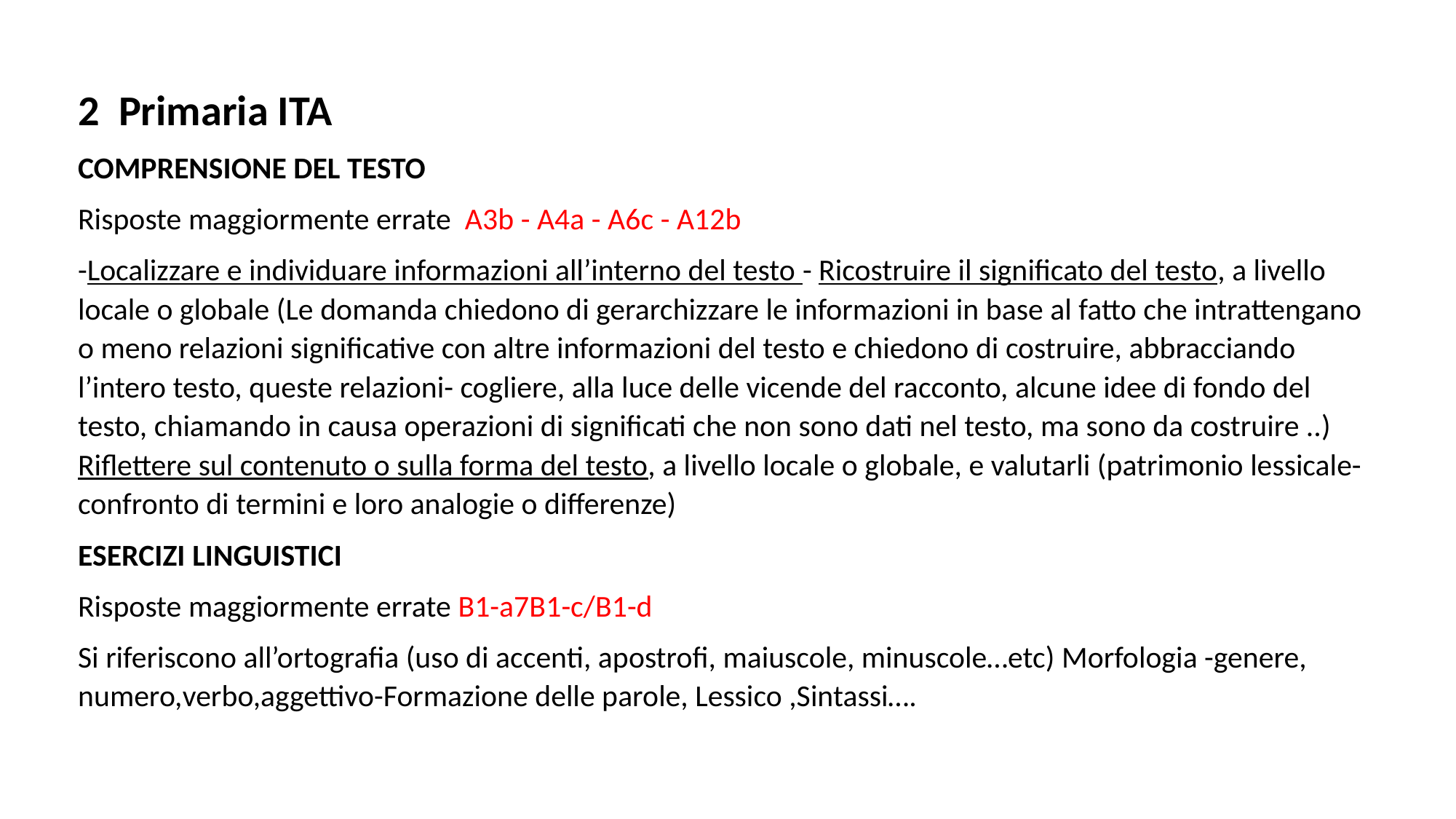

2  Primaria ITA
COMPRENSIONE DEL TESTO
Risposte maggiormente errate  A3b - A4a - A6c - A12b
-Localizzare e individuare informazioni all’interno del testo - Ricostruire il significato del testo, a livello locale o globale (Le domanda chiedono di gerarchizzare le informazioni in base al fatto che intrattengano o meno relazioni significative con altre informazioni del testo e chiedono di costruire, abbracciando l’intero testo, queste relazioni- cogliere, alla luce delle vicende del racconto, alcune idee di fondo del testo, chiamando in causa operazioni di significati che non sono dati nel testo, ma sono da costruire ..) Riflettere sul contenuto o sulla forma del testo, a livello locale o globale, e valutarli (patrimonio lessicale-confronto di termini e loro analogie o differenze)
ESERCIZI LINGUISTICI
Risposte maggiormente errate B1-a7B1-c/B1-d
Si riferiscono all’ortografia (uso di accenti, apostrofi, maiuscole, minuscole…etc) Morfologia -genere, numero,verbo,aggettivo-Formazione delle parole, Lessico ,Sintassi….